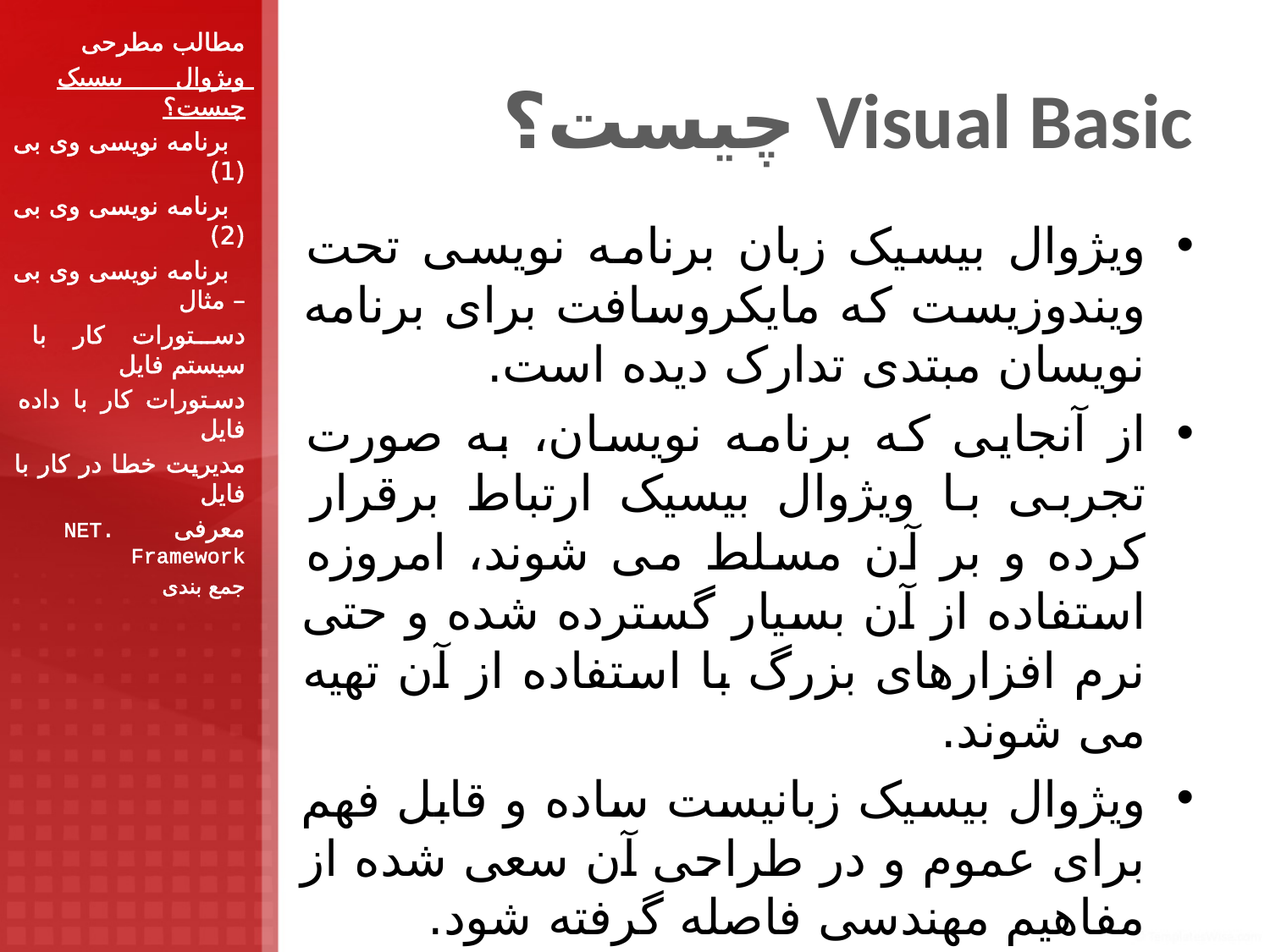

مطالب مطرحی
ویژوال بیسیک چیست؟
  برنامه نویسی وی بی (1)
  برنامه نویسی وی بی (2)
  برنامه نویسی وی بی – مثال
دستورات کار با سیستم فایل
دستورات کار با داده فایل
مدیریت خطا در کار با فایل
معرفی .NET Framework
جمع بندی

# Visual Basic چیست؟
ویژوال بیسیک زبان برنامه نویسی تحت ویندوزیست که مایکروسافت برای برنامه نویسان مبتدی تدارک دیده است.
از آنجایی که برنامه نویسان، به صورت تجربی با ویژوال بیسیک ارتباط برقرار کرده و بر آن مسلط می شوند، امروزه استفاده از آن بسیار گسترده شده و حتی نرم افزارهای بزرگ با استفاده از آن تهیه می شوند.
ویژوال بیسیک زبانیست ساده و قابل فهم برای عموم و در طراحی آن سعی شده از مفاهیم مهندسی فاصله گرفته شود.